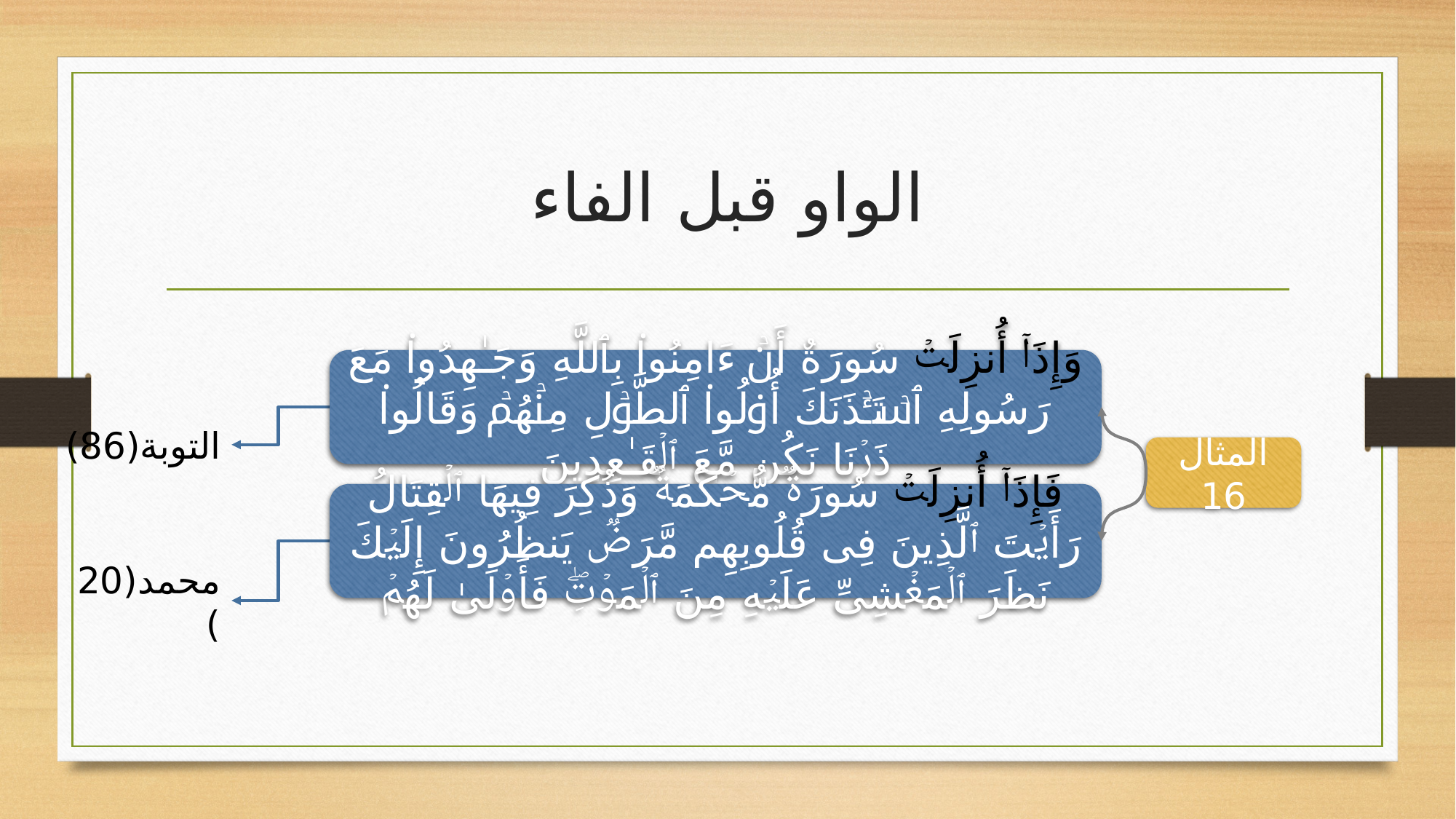

# الواو قبل الفاء
وَإِذَاۤ أُنزِلَتۡ سُورَةٌ أَنۡ ءَامِنُوا۟ بِٱللَّهِ وَجَـٰهِدُوا۟ مَعَ رَسُولِهِ ٱسۡتَـٔۡذَنَكَ أُو۟لُوا۟ ٱلطَّوۡلِ مِنۡهُمۡ وَقَالُوا۟ ذَرۡنَا نَكُن مَّعَ ٱلۡقَـٰعِدِینَ
فَإِذَاۤ أُنزِلَتۡ سُورَةࣱ مُّحۡكَمَةࣱ وَذُكِرَ فِیهَا ٱلۡقِتَالُ رَأَیۡتَ ٱلَّذِینَ فِی قُلُوبِهِم مَّرَضࣱ یَنظُرُونَ إِلَیۡكَ نَظَرَ ٱلۡمَغۡشِیِّ عَلَیۡهِ مِنَ ٱلۡمَوۡتِۖ فَأَوۡلَىٰ لَهُمۡ
المثال 16
التوبة(86)
محمد(20)